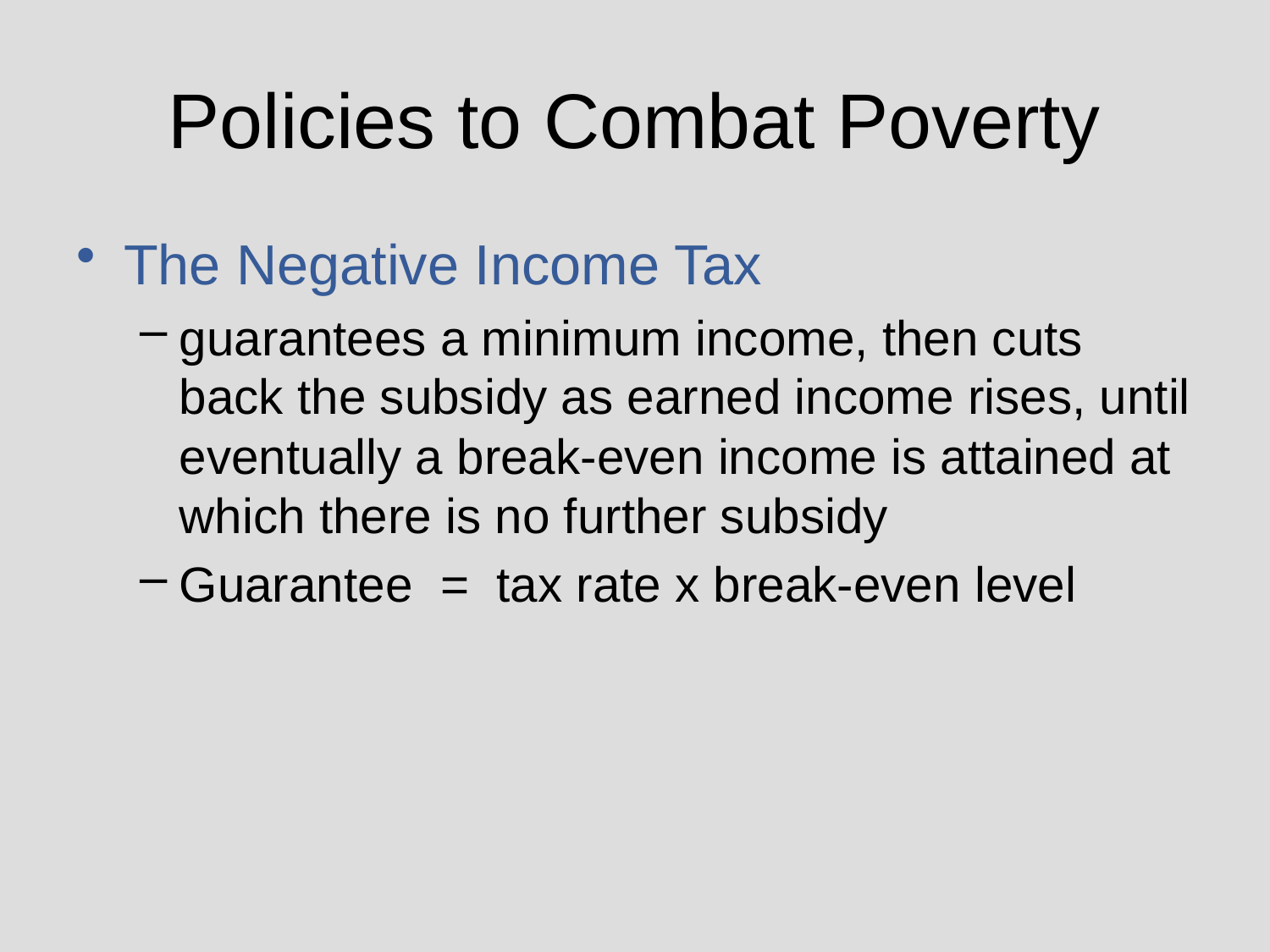

# Policies to Combat Poverty
The Negative Income Tax
guarantees a minimum income, then cuts back the subsidy as earned income rises, until eventually a break-even income is attained at which there is no further subsidy
Guarantee  =  tax rate x break-even level